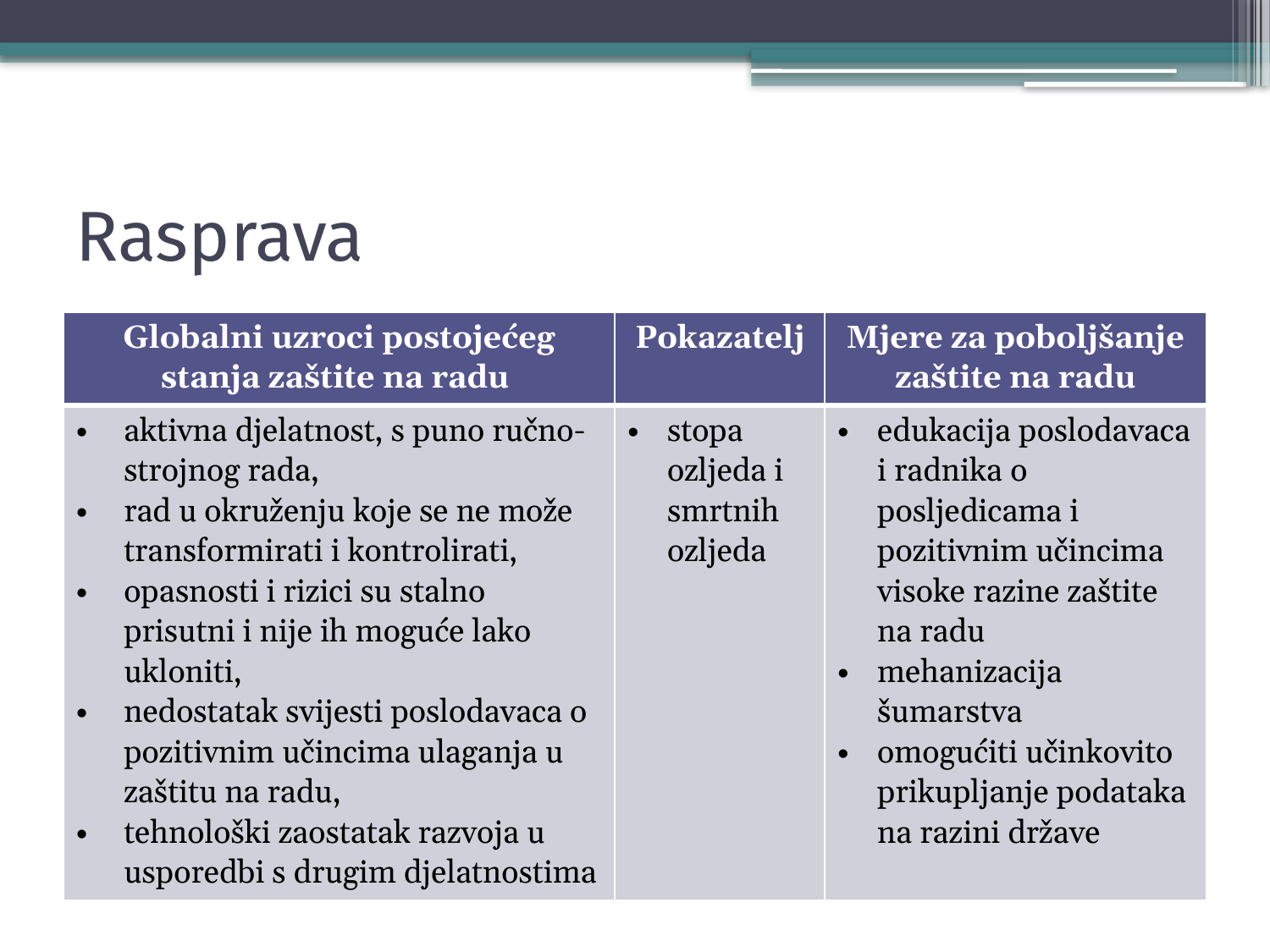

# Rasprava
| Globalni uzroci postojećeg stanja zaštite na radu | Pokazatelj | Mjere za poboljšanje zaštite na radu |
| --- | --- | --- |
| aktivna djelatnost, s puno ručno-strojnog rada, rad u okruženju koje se ne može transformirati i kontrolirati, opasnosti i rizici su stalno prisutni i nije ih moguće lako ukloniti, nedostatak svijesti poslodavaca o pozitivnim učincima ulaganja u zaštitu na radu, tehnološki zaostatak razvoja u usporedbi s drugim djelatnostima | stopa ozljeda i smrtnih ozljeda | edukacija poslodavaca i radnika o posljedicama i pozitivnim učincima visoke razine zaštite na radu mehanizacija šumarstva omogućiti učinkovito prikupljanje podataka na razini države |